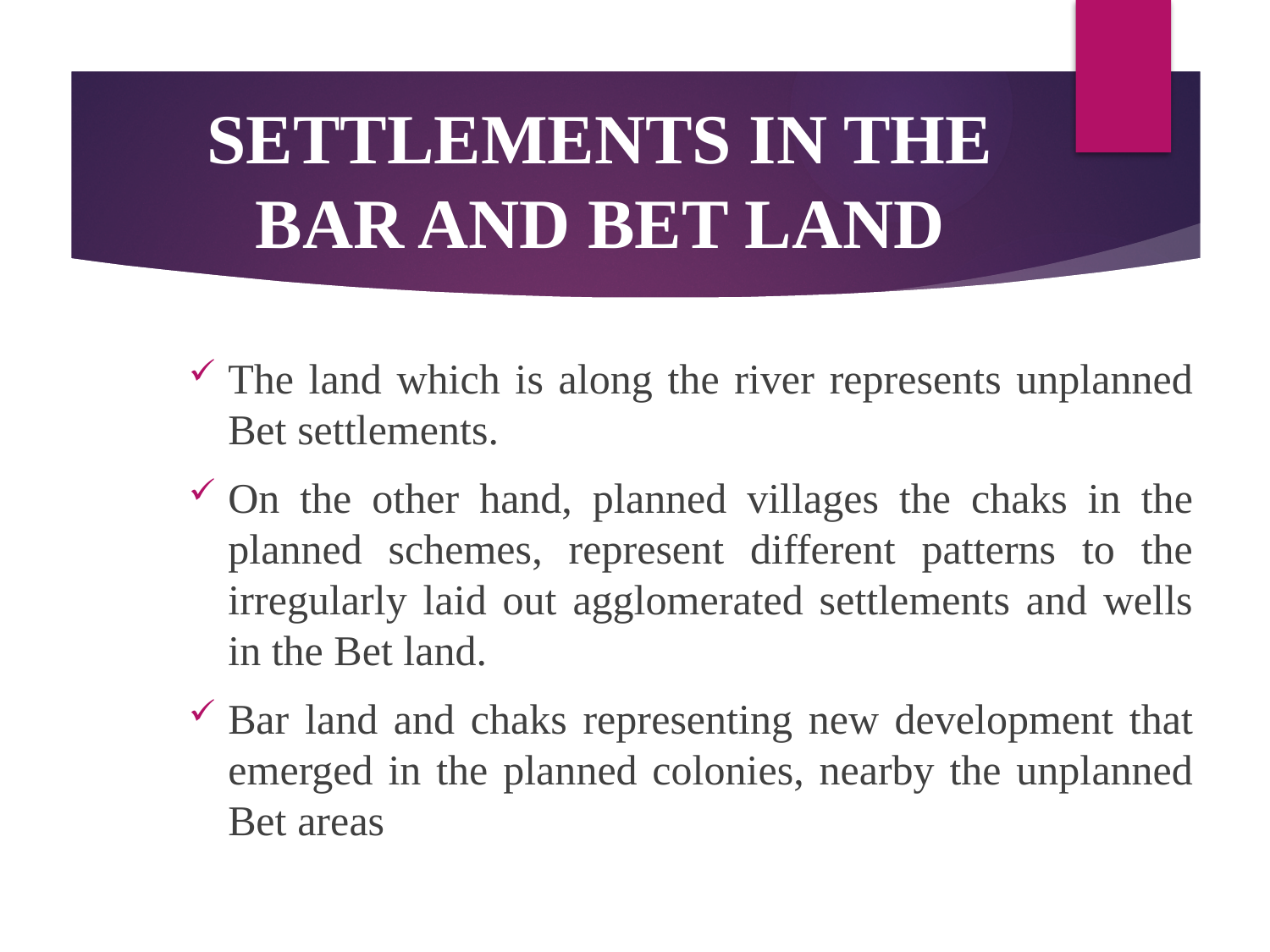

# SETTLEMENTS IN THE BAR AND BET LAND
The land which is along the river represents unplanned Bet settlements.
On the other hand, planned villages the chaks in the planned schemes, represent different patterns to the irregularly laid out agglomerated settlements and wells in the Bet land.
Bar land and chaks representing new development that emerged in the planned colonies, nearby the unplanned Bet areas